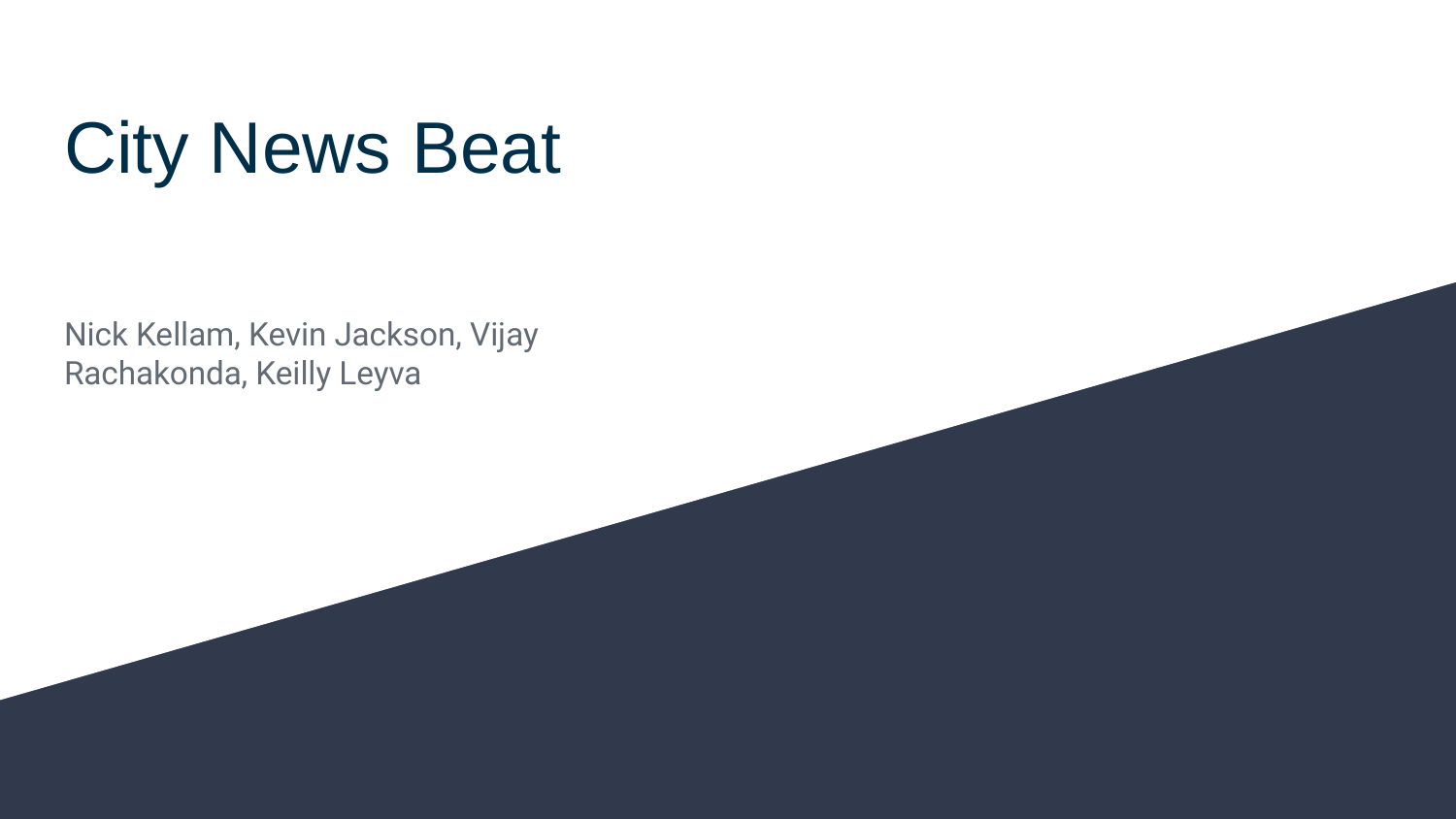

# City News Beat
Nick Kellam, Kevin Jackson, Vijay Rachakonda, Keilly Leyva